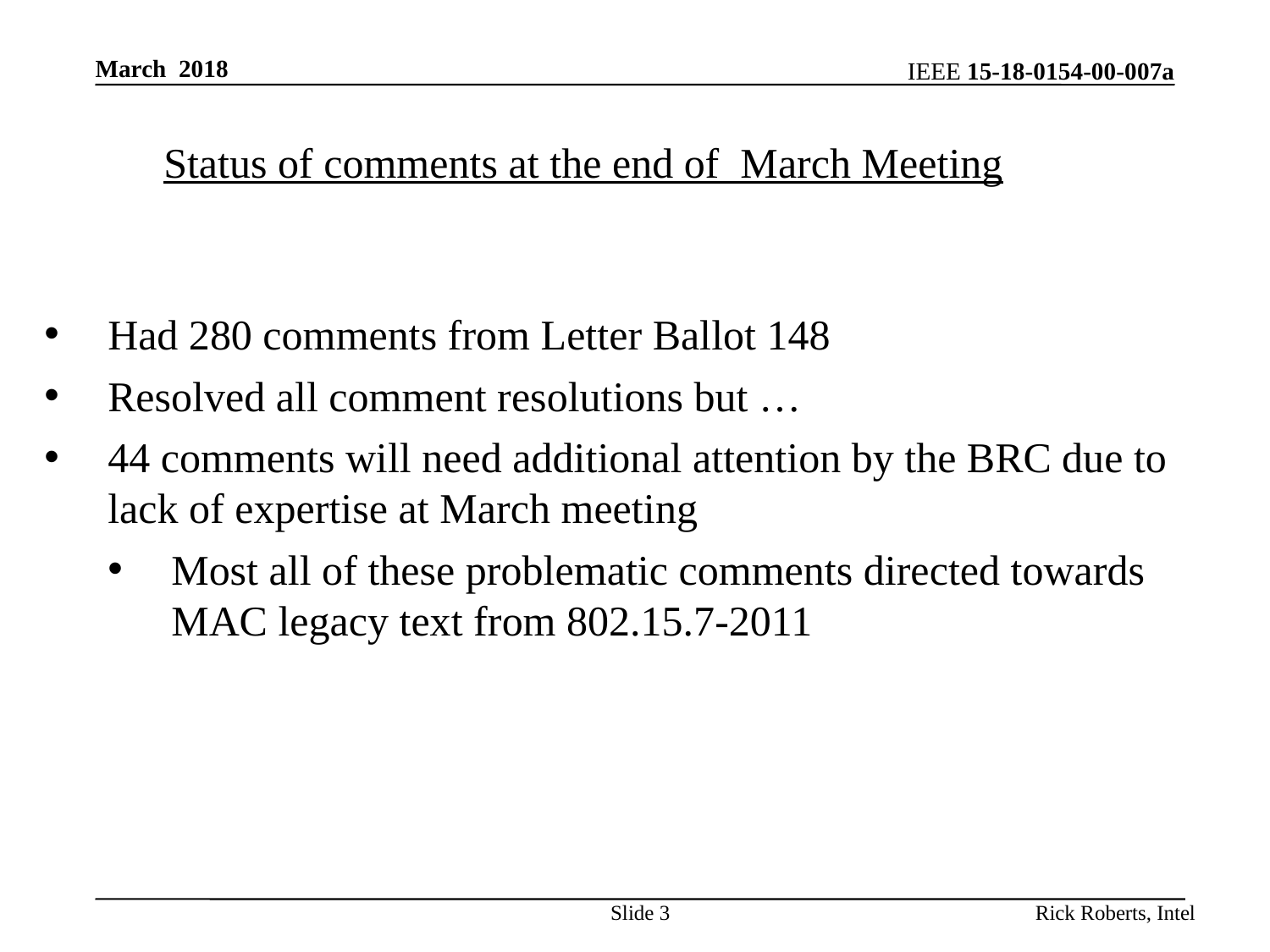

March  2018
Status of comments at the end of  March Meeting

Had 280 comments from Letter Ballot 148
Resolved all comment resolutions but …
44 comments will need additional attention by the BRC due to lack of expertise at March meeting
Most all of these problematic comments directed towards MAC legacy text from 802.15.7-2011

Slide 3
Rick Roberts, Intel